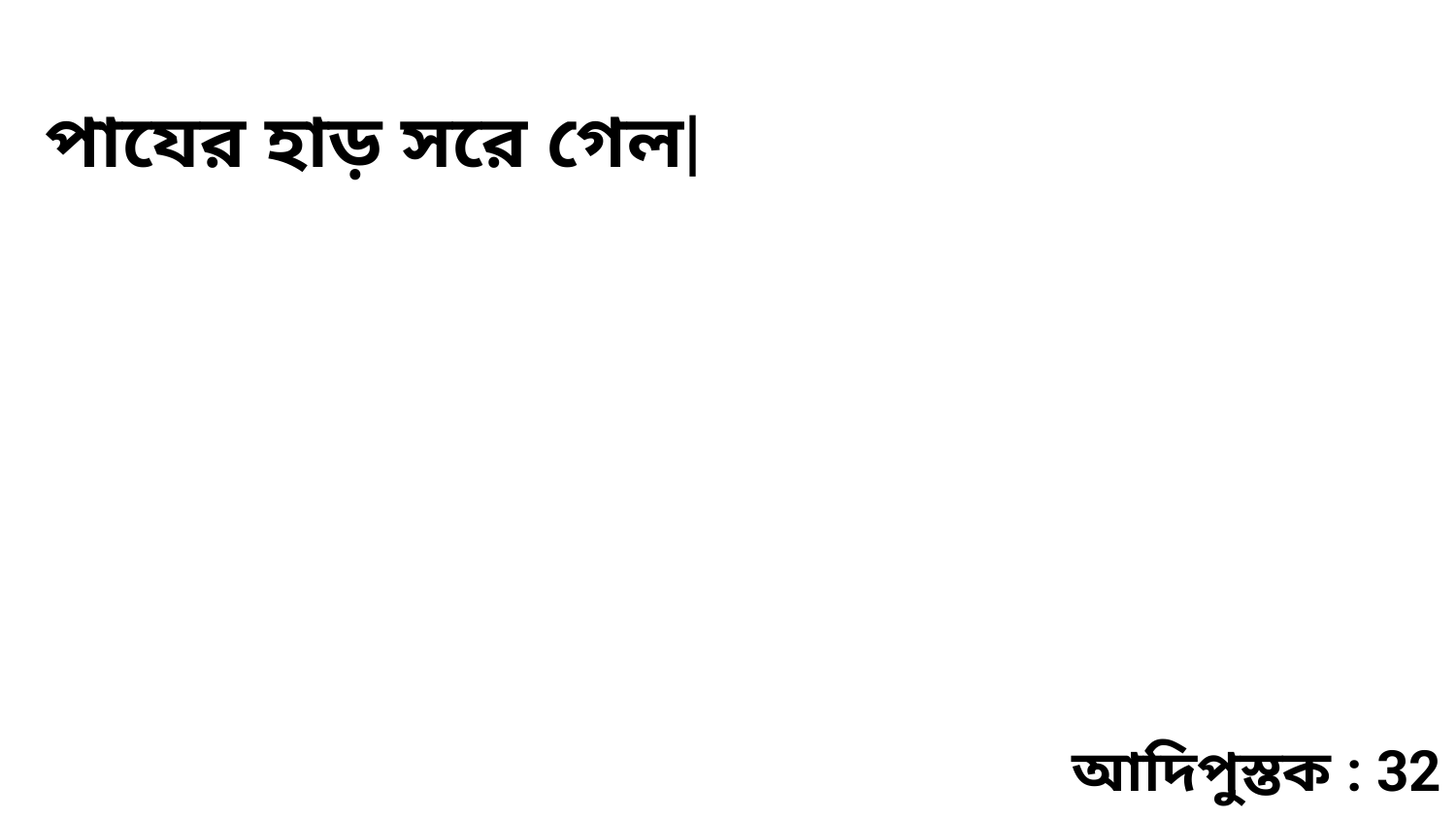

পাযের হাড় সরে গেল|
আদিপুস্তক : 32